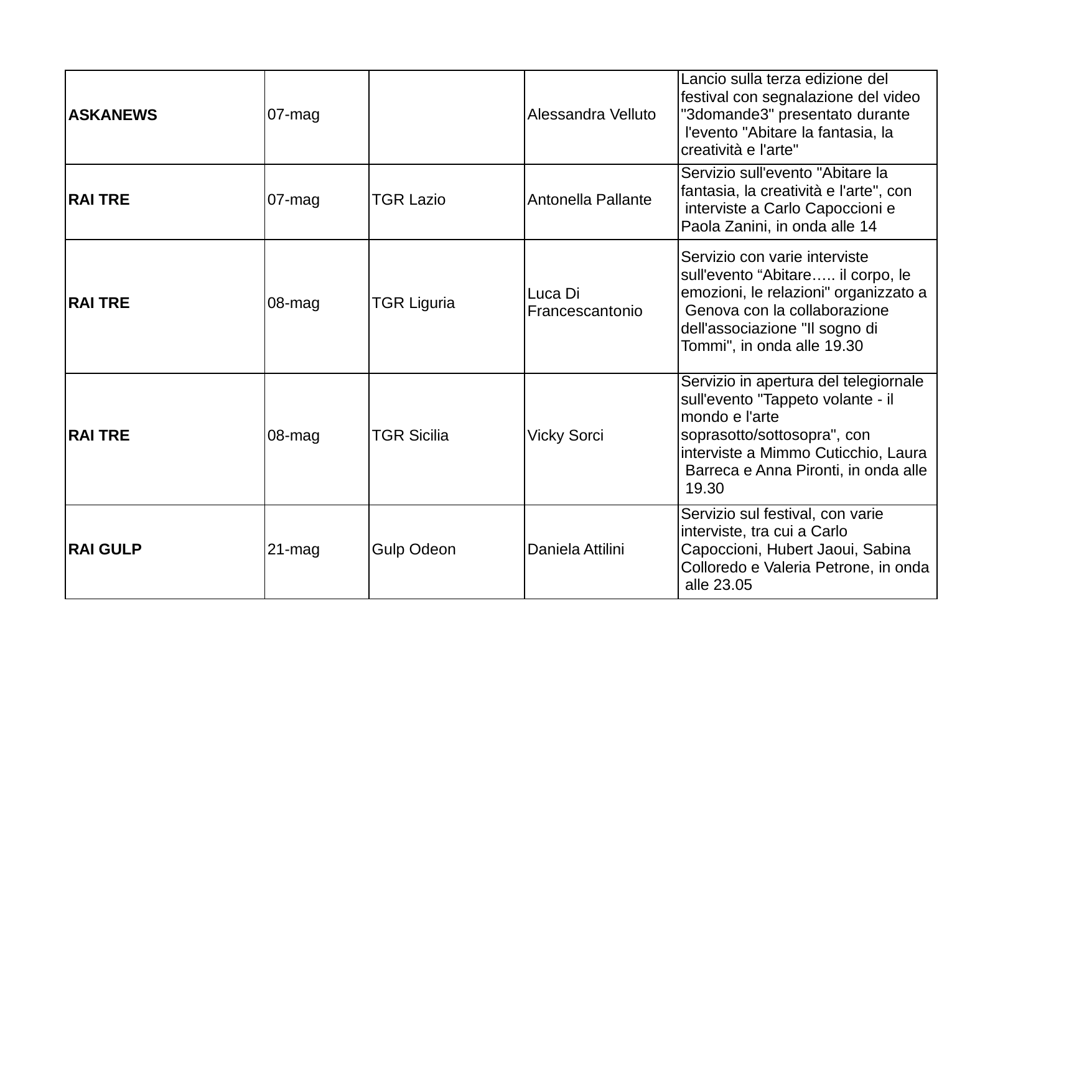

| ASKANEWS | 07-mag |  | Alessandra Velluto | Lancio sulla terza edizione del festival con segnalazione del video "3domande3" presentato durante l'evento "Abitare la fantasia, la creatività e l'arte" |
| --- | --- | --- | --- | --- |
| RAI TRE | 07-mag | TGR Lazio | Antonella Pallante | Servizio sull'evento "Abitare la fantasia, la creatività e l'arte", con interviste a Carlo Capoccioni e Paola Zanini, in onda alle 14 |
| RAI TRE | 08-mag | TGR Liguria | Luca Di Francescantonio | Servizio con varie interviste sull'evento “Abitare….. il corpo, le emozioni, le relazioni" organizzato a Genova con la collaborazione dell'associazione "Il sogno di Tommi", in onda alle 19.30 |
| RAI TRE | 08-mag | TGR Sicilia | Vicky Sorci | Servizio in apertura del telegiornale sull'evento "Tappeto volante - il mondo e l'arte soprasotto/sottosopra", con interviste a Mimmo Cuticchio, Laura Barreca e Anna Pironti, in onda alle 19.30 |
| RAI GULP | 21-mag | Gulp Odeon | Daniela Attilini | Servizio sul festival, con varie interviste, tra cui a Carlo Capoccioni, Hubert Jaoui, Sabina Colloredo e Valeria Petrone, in onda alle 23.05 |